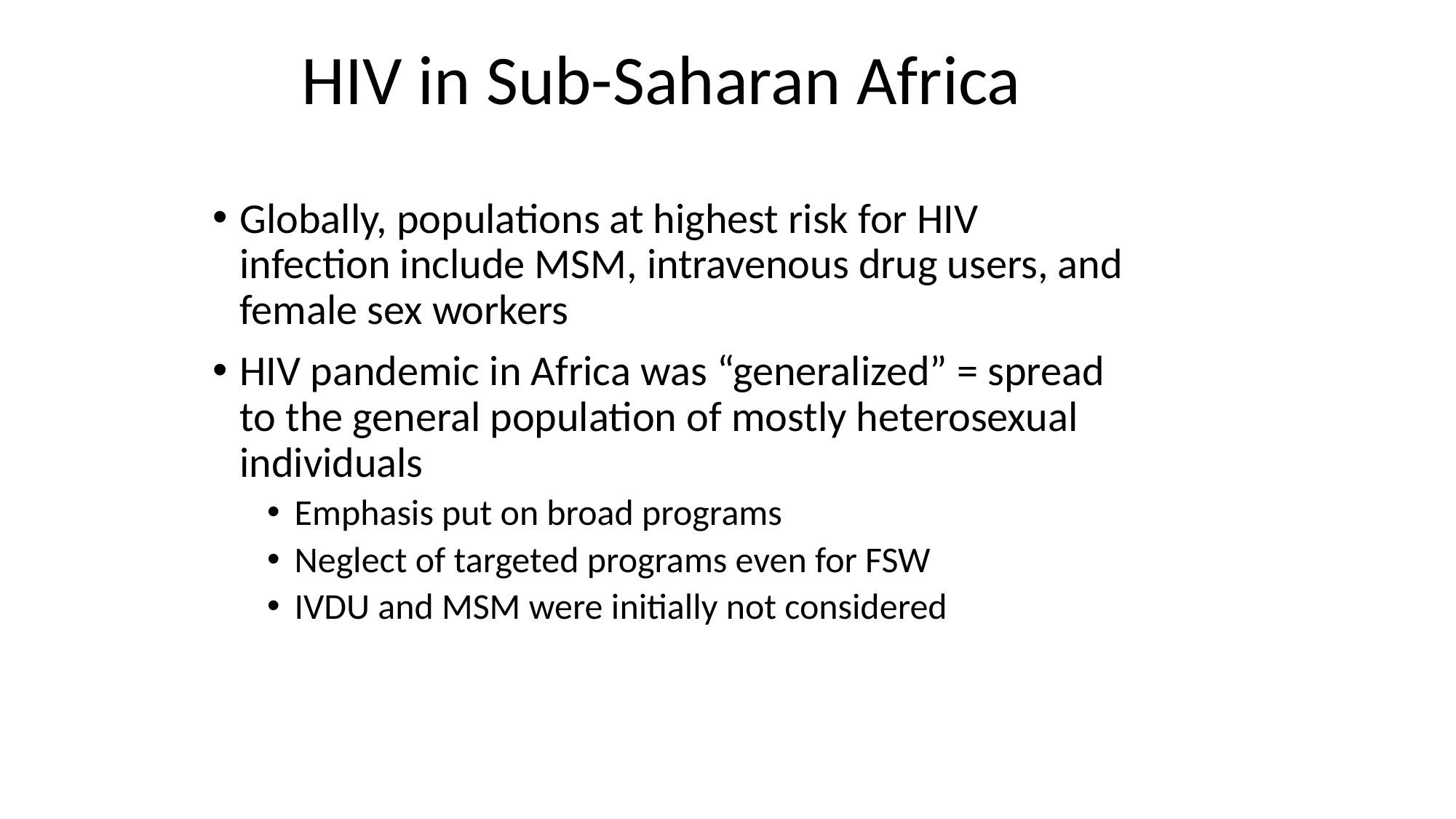

# HIV in Sub-Saharan Africa
Globally, populations at highest risk for HIV infection include MSM, intravenous drug users, and female sex workers
HIV pandemic in Africa was “generalized” = spread to the general population of mostly heterosexual individuals
Emphasis put on broad programs
Neglect of targeted programs even for FSW
IVDU and MSM were initially not considered